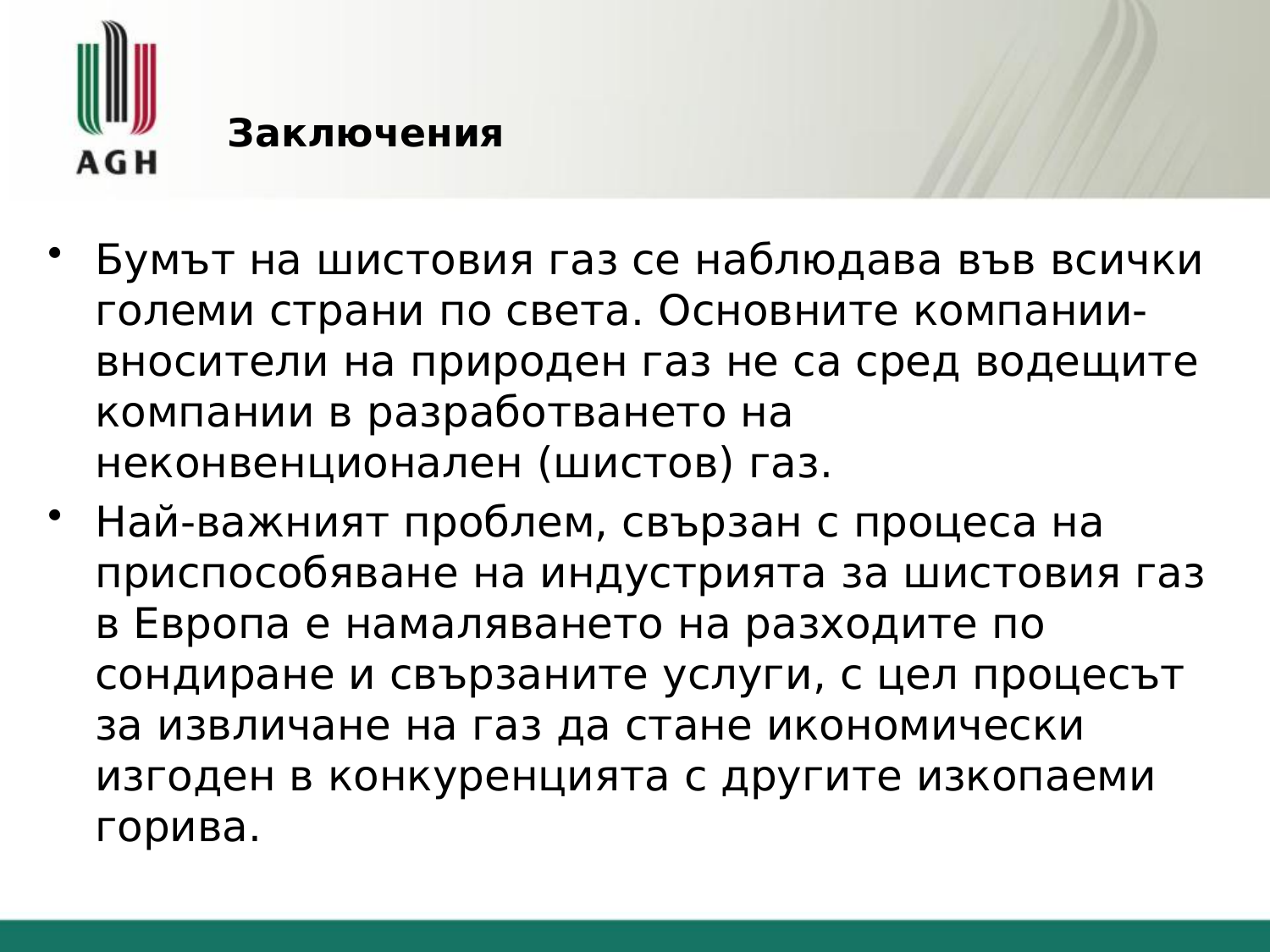

# Заключения
Бумът на шистовия газ се наблюдава във всички големи страни по света. Основните компании-вносители на природен газ не са сред водещите компании в разработването на неконвенционален (шистов) газ.
Най-важният проблем, свързан с процеса на приспособяване на индустрията за шистовия газ в Европа е намаляването на разходите по сондиране и свързаните услуги, с цел процесът за извличане на газ да стане икономически изгоден в конкуренцията с другите изкопаеми горива.